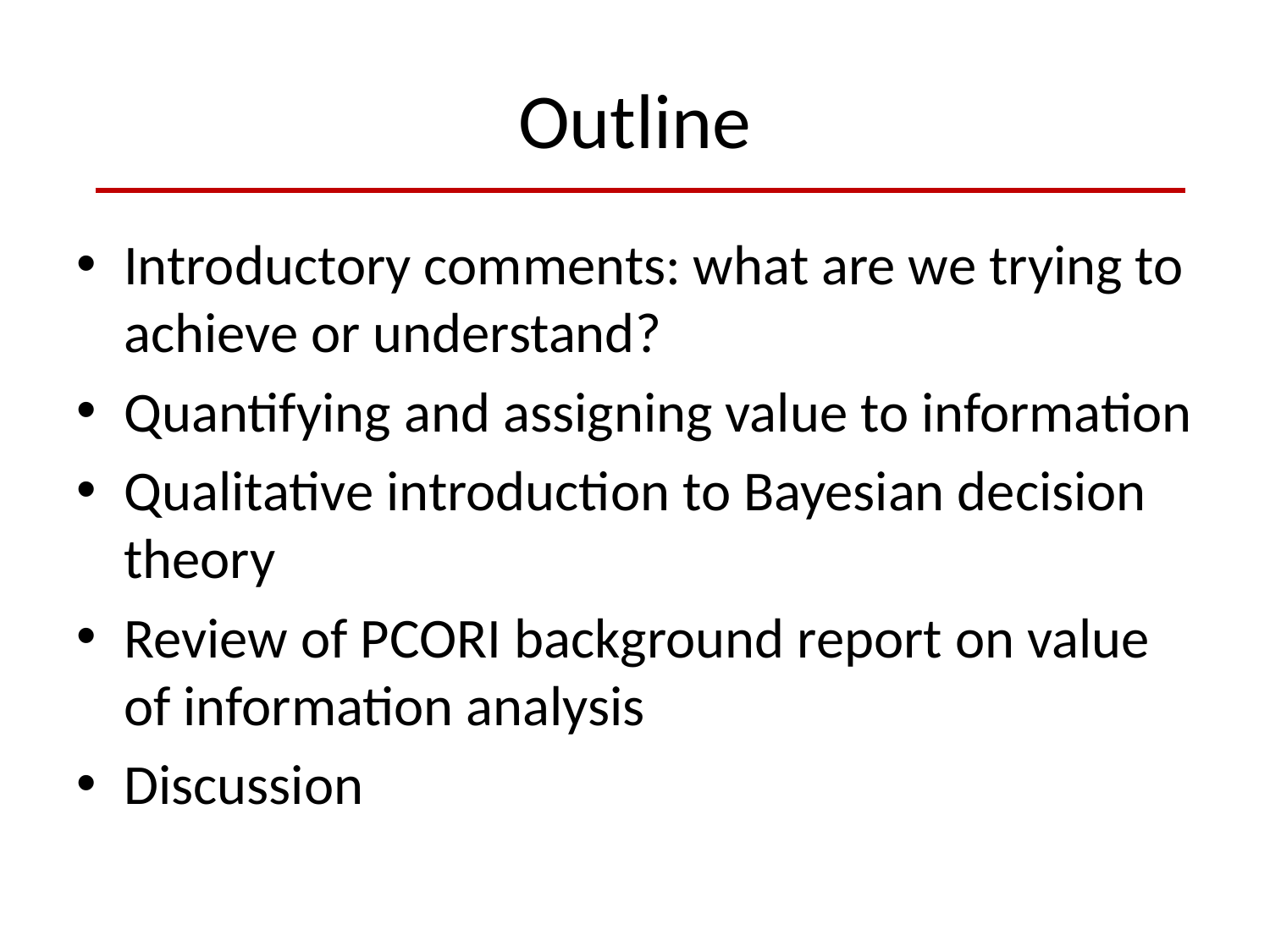

# Outline
Introductory comments: what are we trying to achieve or understand?
Quantifying and assigning value to information
Qualitative introduction to Bayesian decision theory
Review of PCORI background report on value of information analysis
Discussion